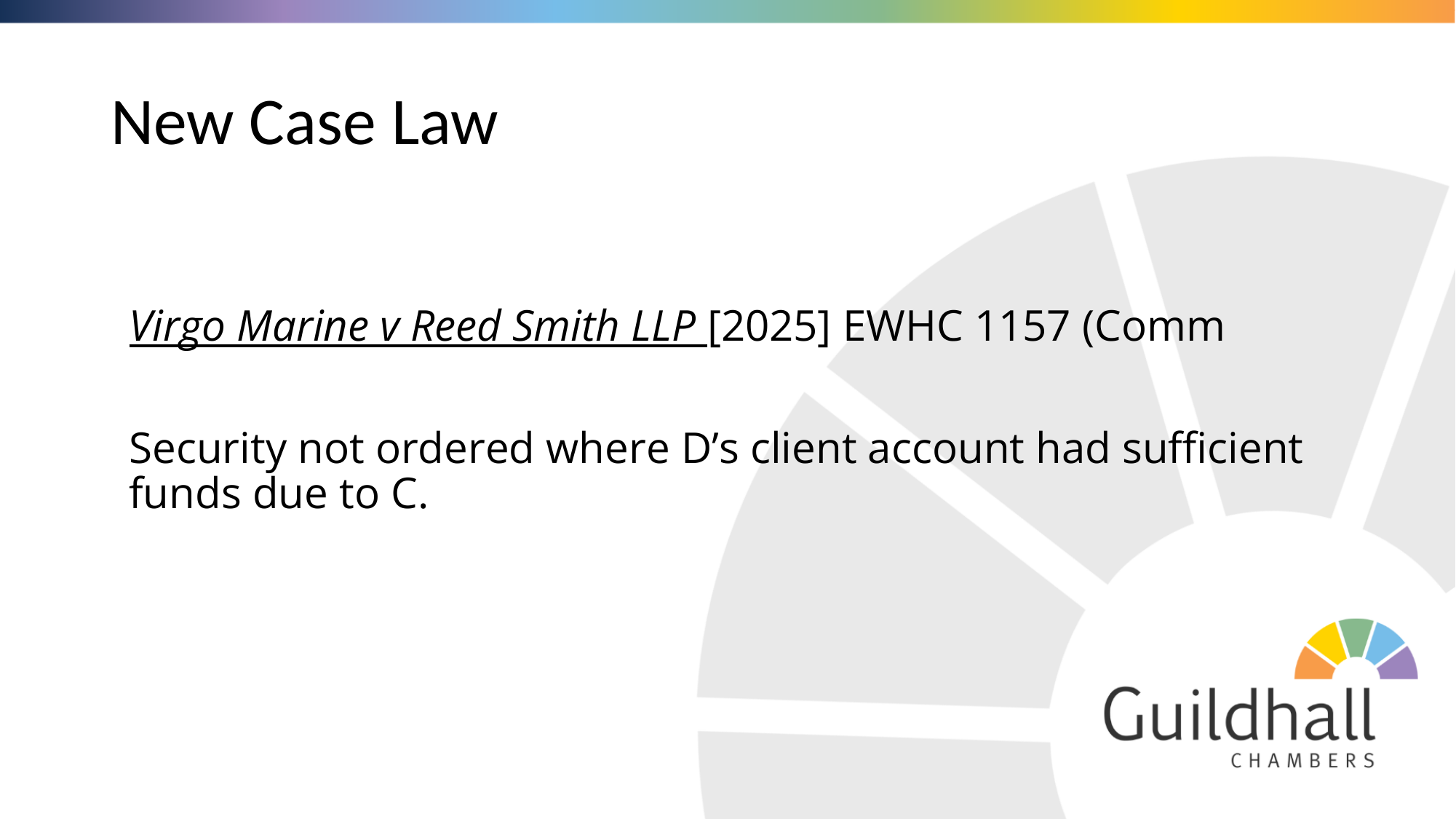

# New Case Law

Virgo Marine v Reed Smith LLP [2025] EWHC 1157 (Comm

Security not ordered where D’s client account had sufficient funds due to C.